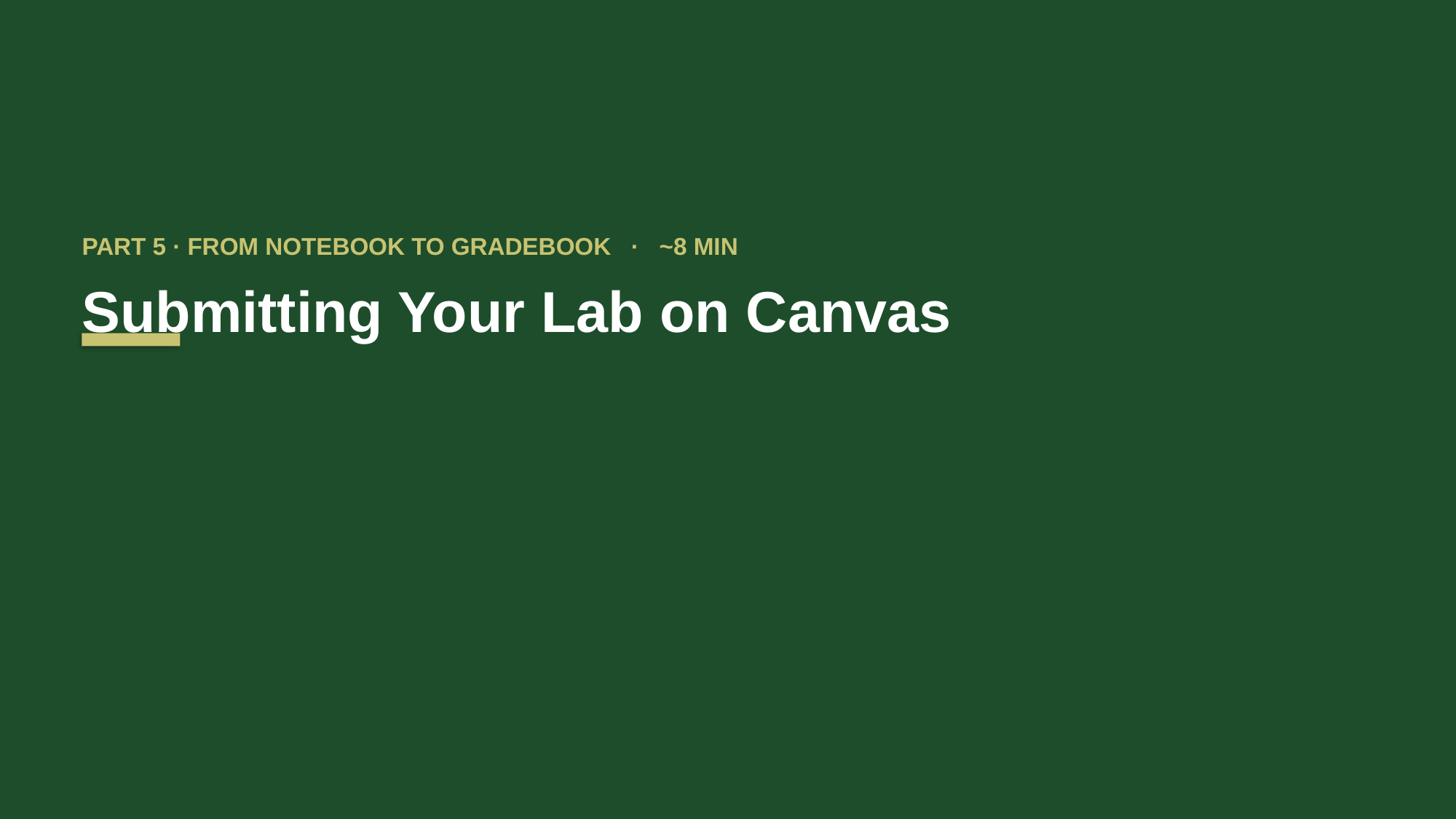

PART 5 · FROM NOTEBOOK TO GRADEBOOK   ·   ~8 MIN
Submitting Your Lab on Canvas